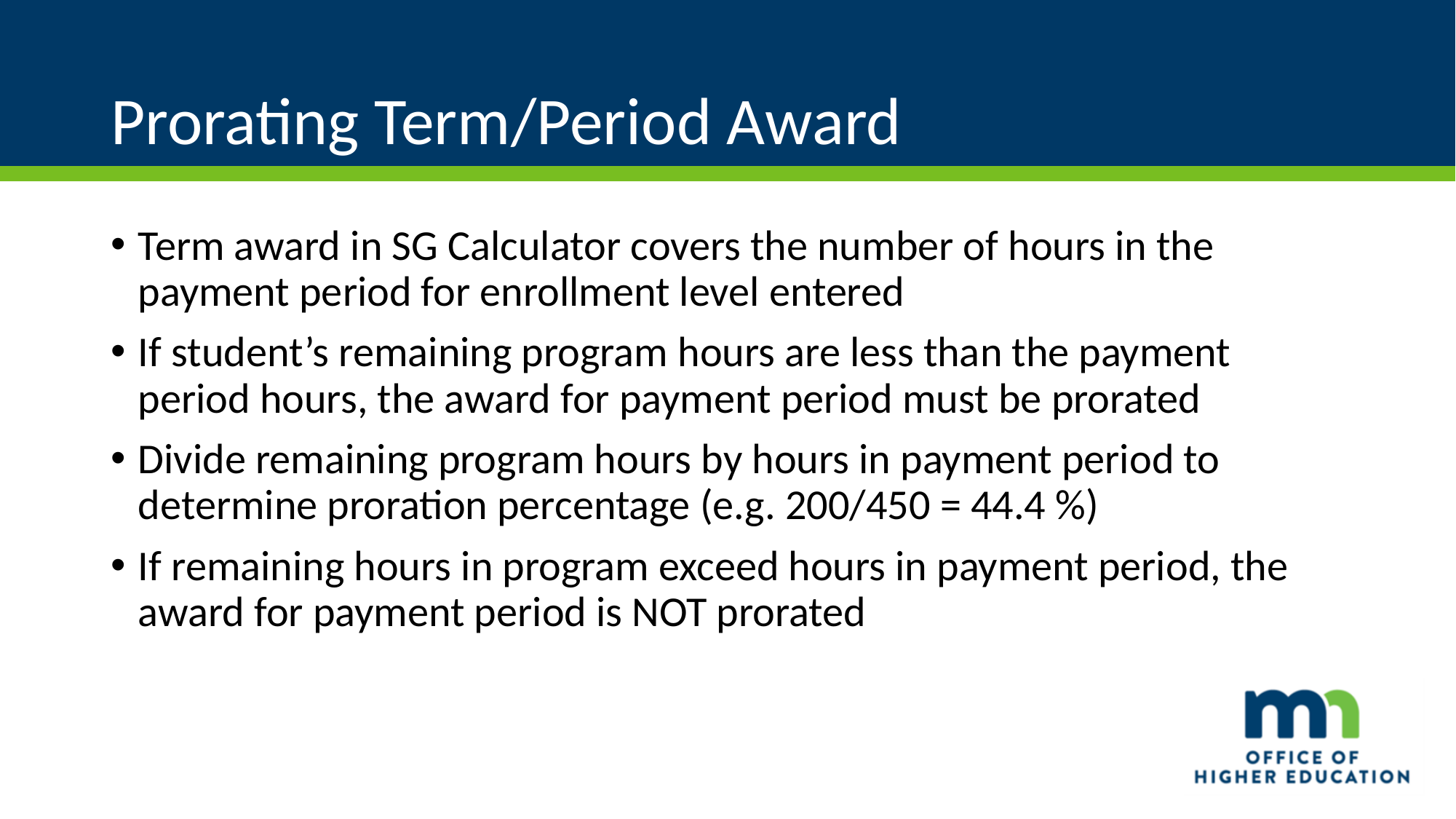

# Prorating Term/Period Award
Term award in SG Calculator covers the number of hours in the payment period for enrollment level entered
If student’s remaining program hours are less than the payment period hours, the award for payment period must be prorated
Divide remaining program hours by hours in payment period to determine proration percentage (e.g. 200/450 = 44.4 %)
If remaining hours in program exceed hours in payment period, the award for payment period is NOT prorated